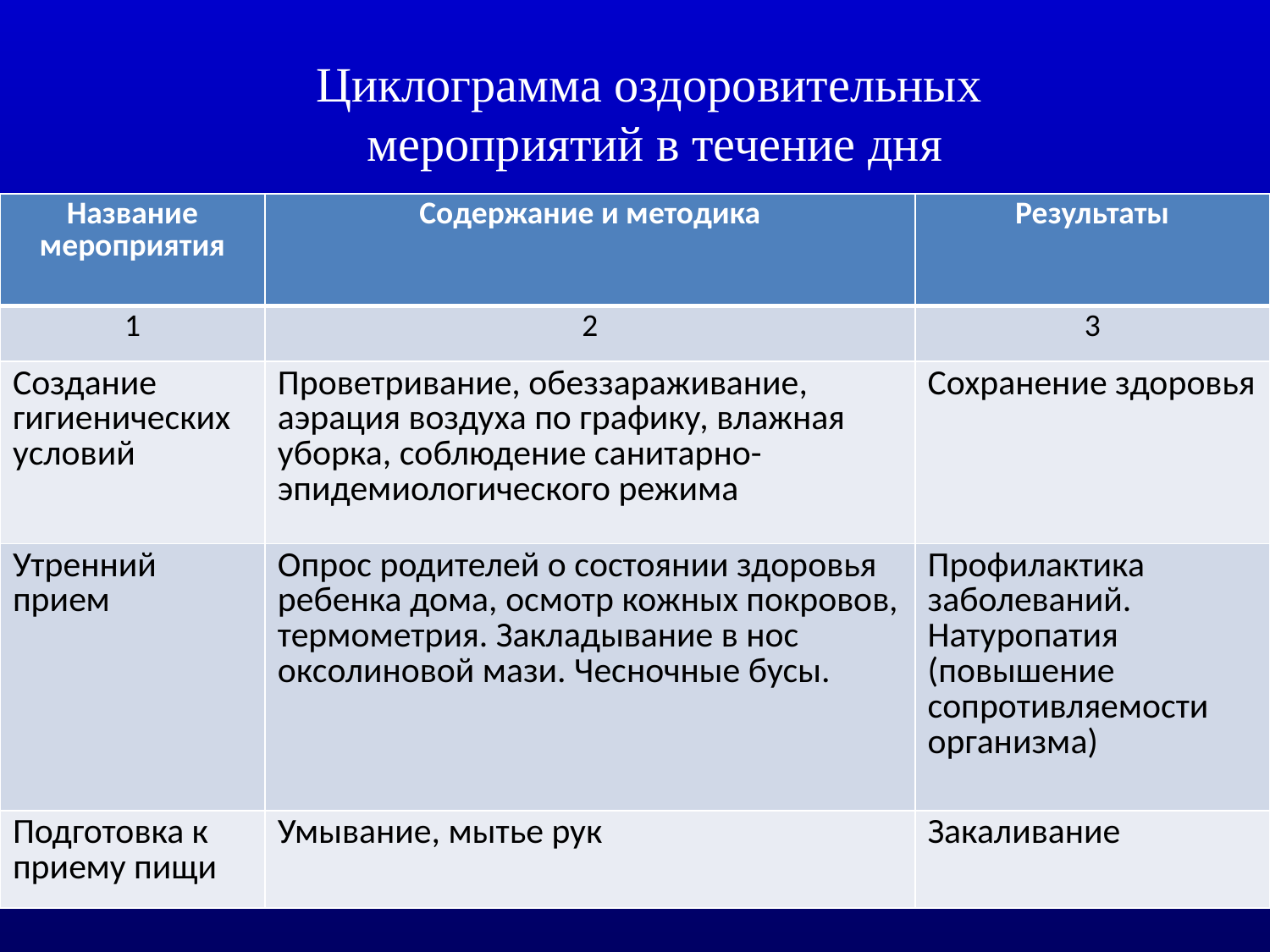

Циклограмма оздоровительных
мероприятий в течение дня
| Название мероприятия | Содержание и методика | Результаты |
| --- | --- | --- |
| 1 | 2 | 3 |
| Создание гигиенических условий | Проветривание, обеззараживание, аэрация воздуха по графику, влажная уборка, соблюдение санитарно-эпидемиологического режима | Сохранение здоровья |
| Утренний прием | Опрос родителей о состоянии здоровья ребенка дома, осмотр кожных покровов, термометрия. Закладывание в нос оксолиновой мази. Чесночные бусы. | Профилактика заболеваний. Натуропатия (повышение сопротивляемости организма) |
| Подготовка к приему пищи | Умывание, мытье рук | Закаливание |